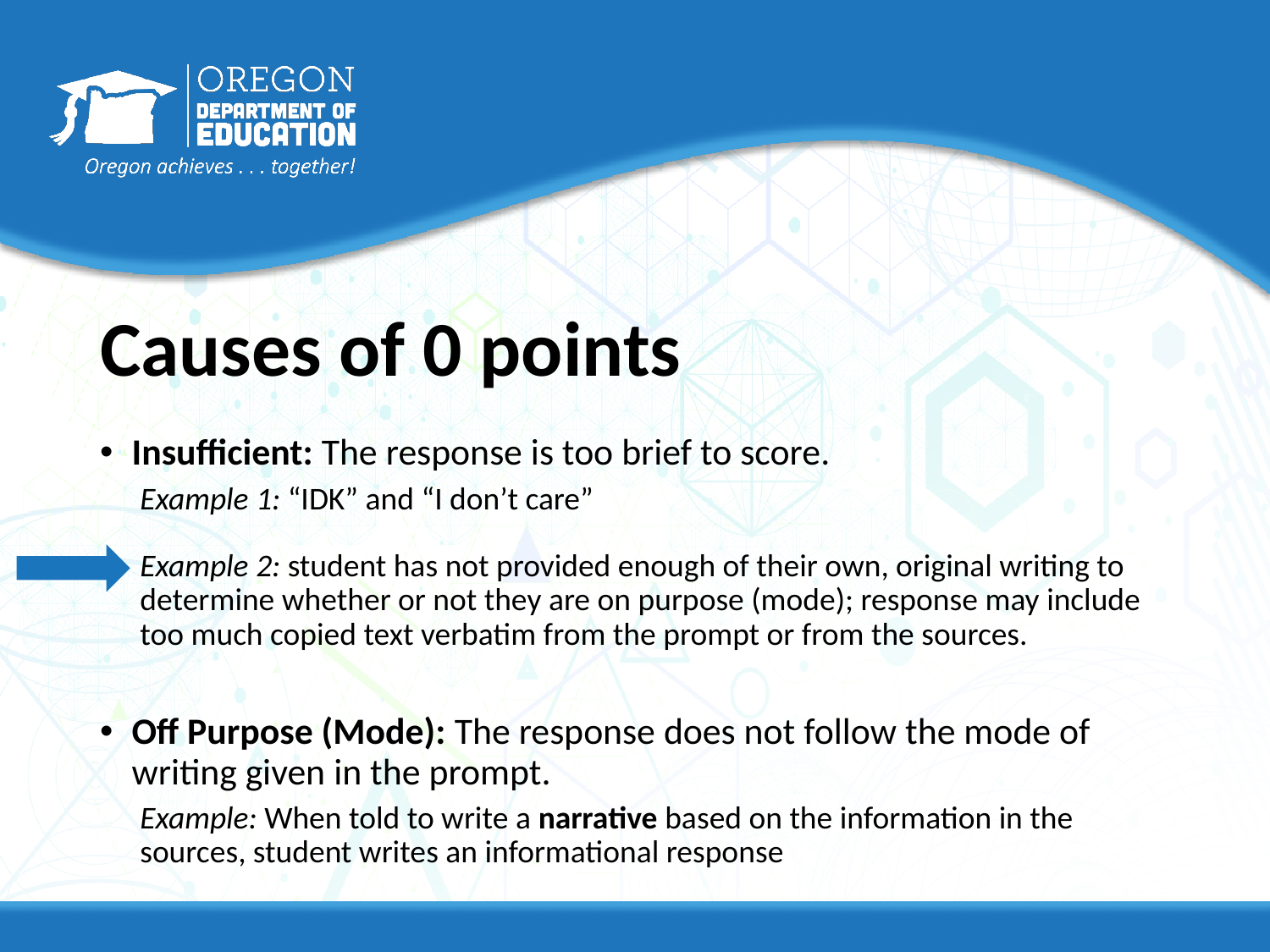

# Causes of 0 points
Insufficient: The response is too brief to score.
Example 1: “IDK” and “I don’t care”

Example 2: student has not provided enough of their own, original writing to determine whether or not they are on purpose (mode); response may include too much copied text verbatim from the prompt or from the sources.

Off Purpose (Mode): The response does not follow the mode of writing given in the prompt.
Example: When told to write a narrative based on the information in the sources, student writes an informational response